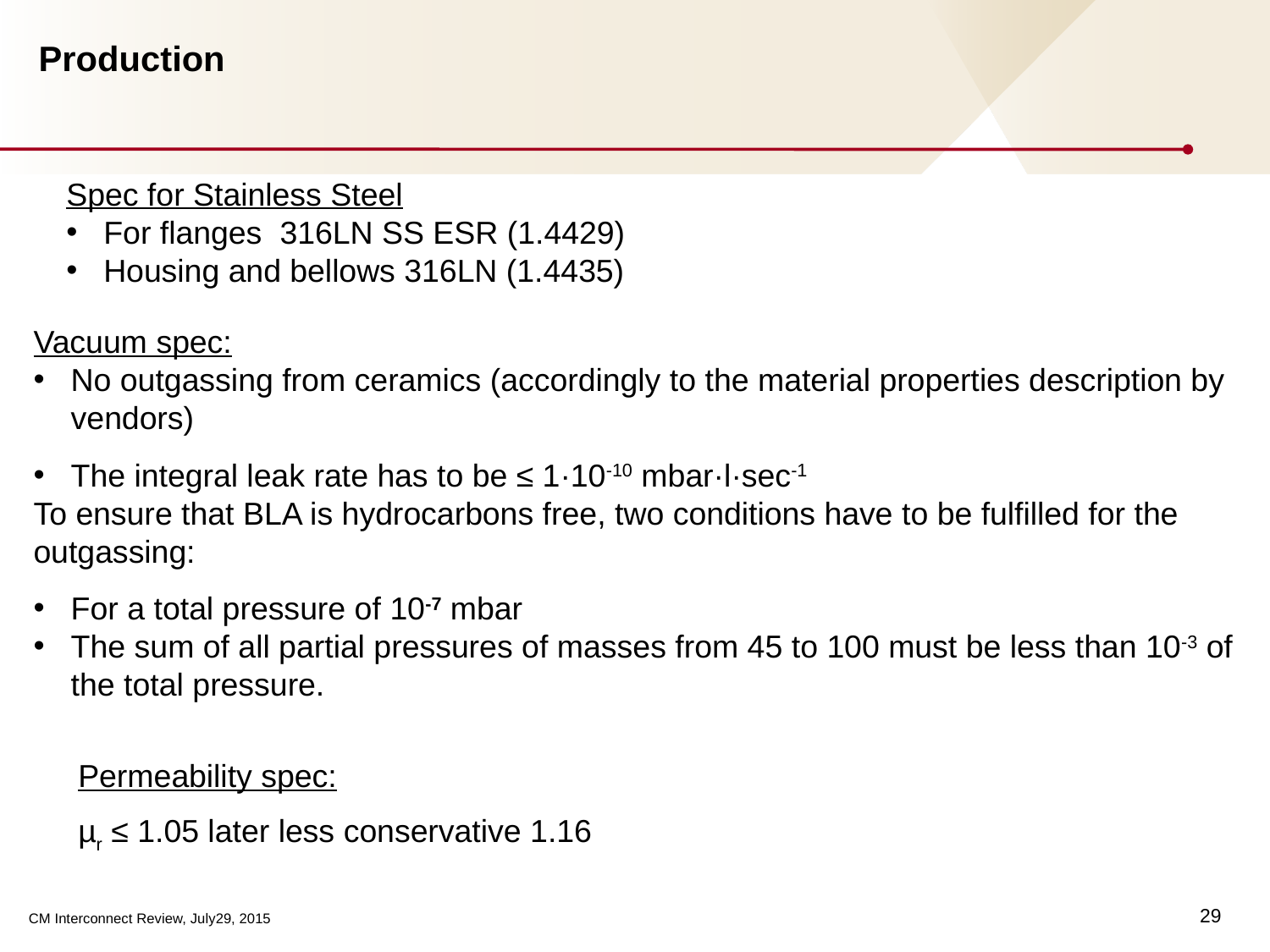

# Production

Spec for Stainless Steel
For flanges  316LN SS ESR (1.4429)
Housing and bellows 316LN (1.4435)
Vacuum spec:
No outgassing from ceramics (accordingly to the material properties description by vendors)
The integral leak rate has to be ≤ 1·10-10 mbar·l·sec-1
To ensure that BLA is hydrocarbons free, two conditions have to be fulfilled for the outgassing:
For a total pressure of 10-7 mbar
The sum of all partial pressures of masses from 45 to 100 must be less than 10-3 of the total pressure.
Permeability spec:

µr ≤ 1.05 later less conservative 1.16
29
CM Interconnect Review, July29, 2015